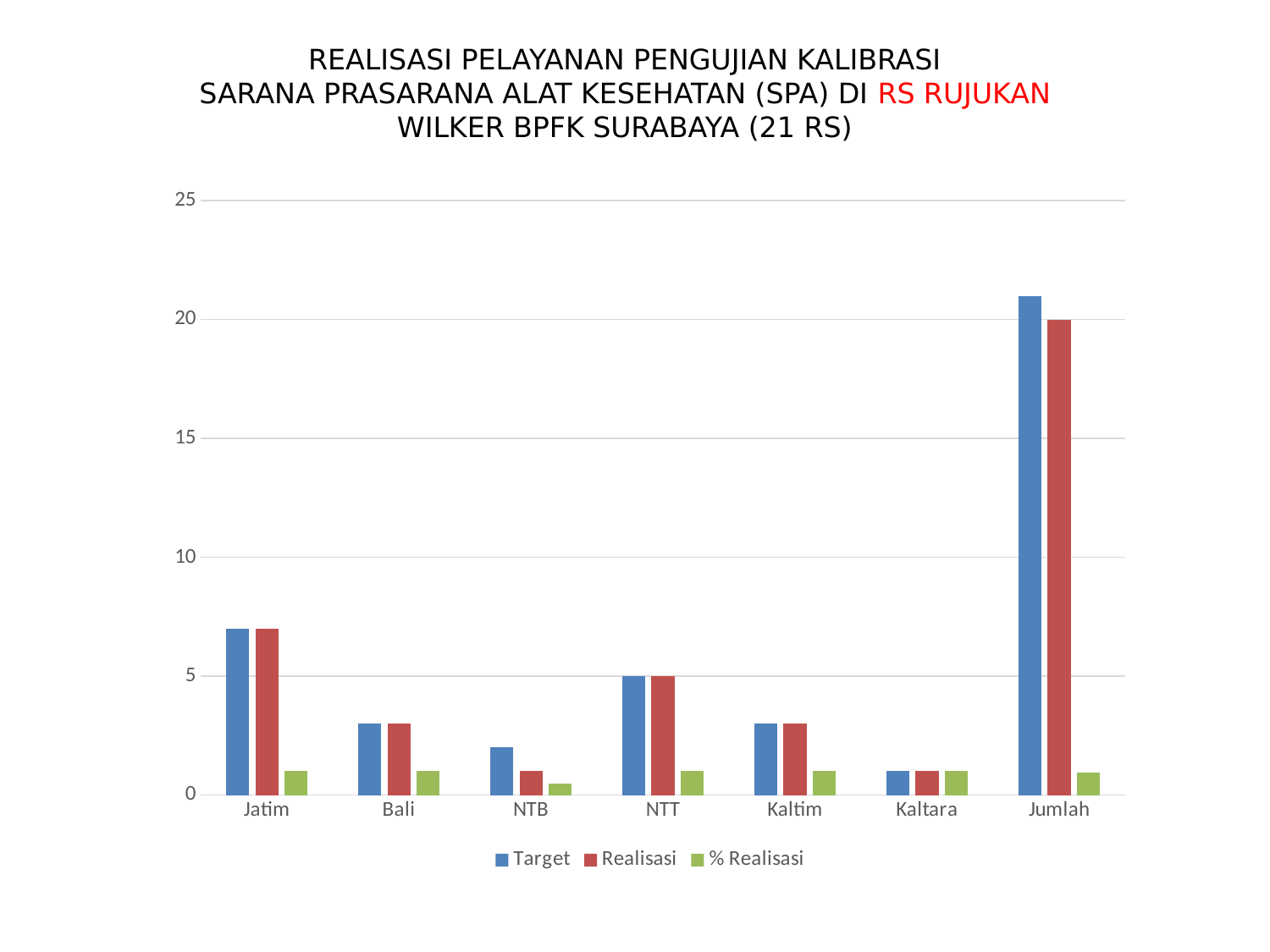

# REALISASI PELAYANAN PENGUJIAN KALIBRASI SARANA PRASARANA ALAT KESEHATAN (SPA) DI RS RUJUKAN WILKER BPFK SURABAYA (21 RS)

### Chart

| Category | Target | Realisasi | % Realisasi |
|---|---|---|---|
| Jatim | 7.0 | 7.0 | 1.0 |
| Bali | 3.0 | 3.0 | 1.0 |
| NTB | 2.0 | 1.0 | 0.5 |
| NTT | 5.0 | 5.0 | 1.0 |
| Kaltim | 3.0 | 3.0 | 1.0 |
| Kaltara | 1.0 | 1.0 | 1.0 |
| Jumlah | 21.0 | 20.0 | 0.9523809523809523 |